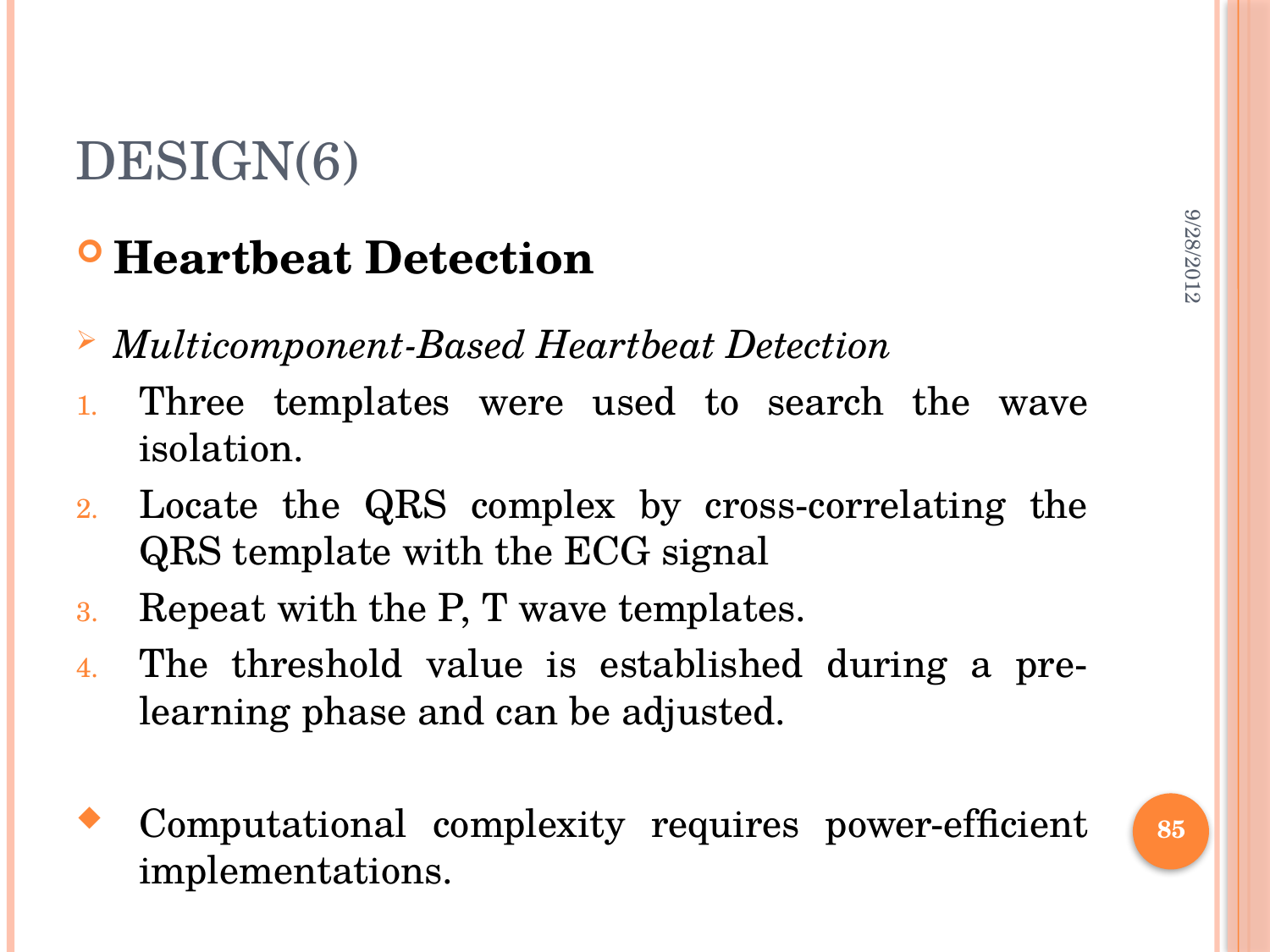

# Design(6)
9/28/2012
Heartbeat Detection

Multicomponent-Based Heartbeat Detection
Three templates were used to search the wave isolation.
Locate the QRS complex by cross-correlating the QRS template with the ECG signal
Repeat with the P, T wave templates.
The threshold value is established during a pre-learning phase and can be adjusted.

Computational complexity requires power-efﬁcient implementations.

85